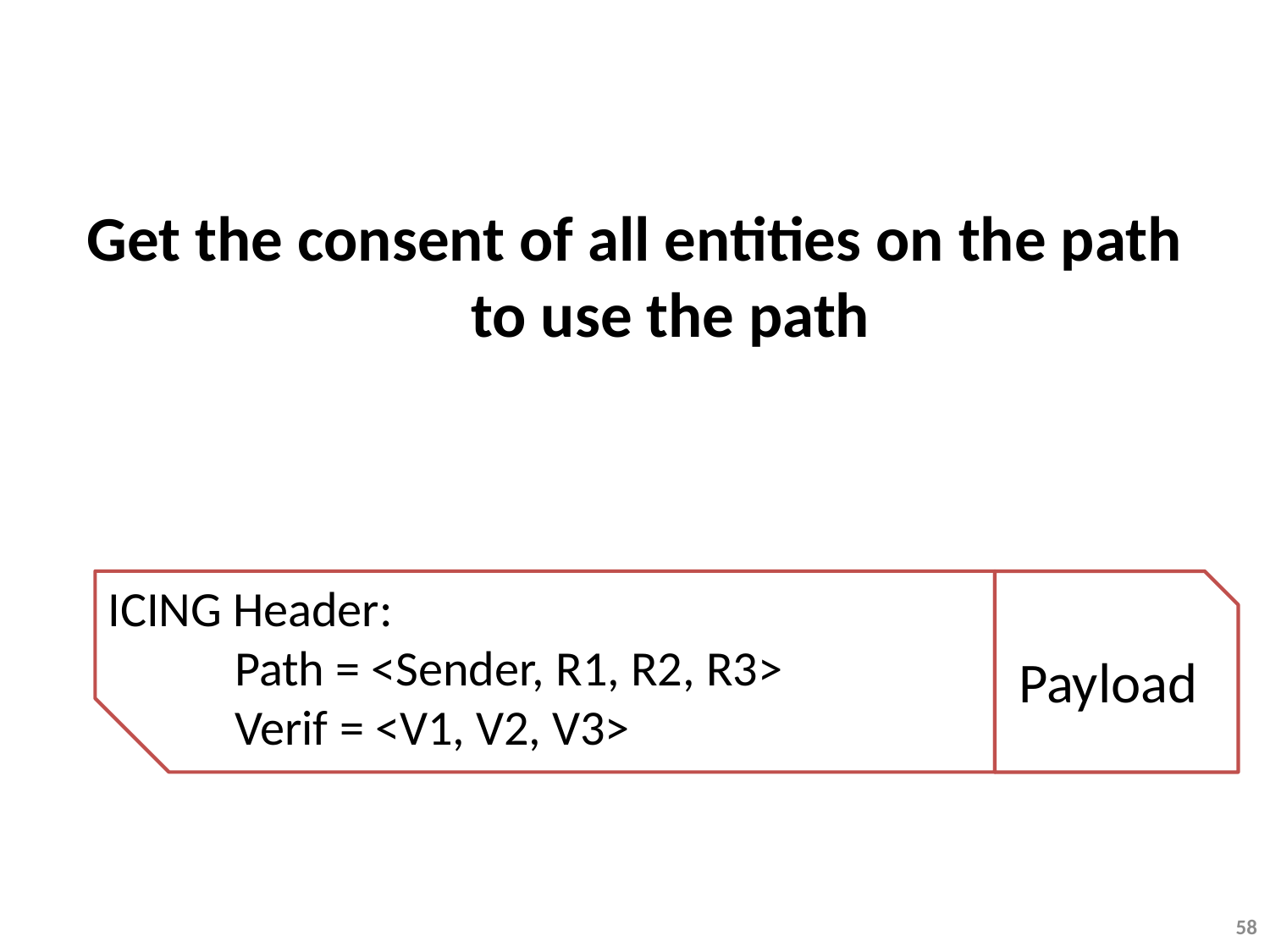

Get the consent of all entities on the path to use the path

ICING Header:
	Path = <Sender, R1, R2, R3>
	Verif = <V1, V2, V3>
Payload
58